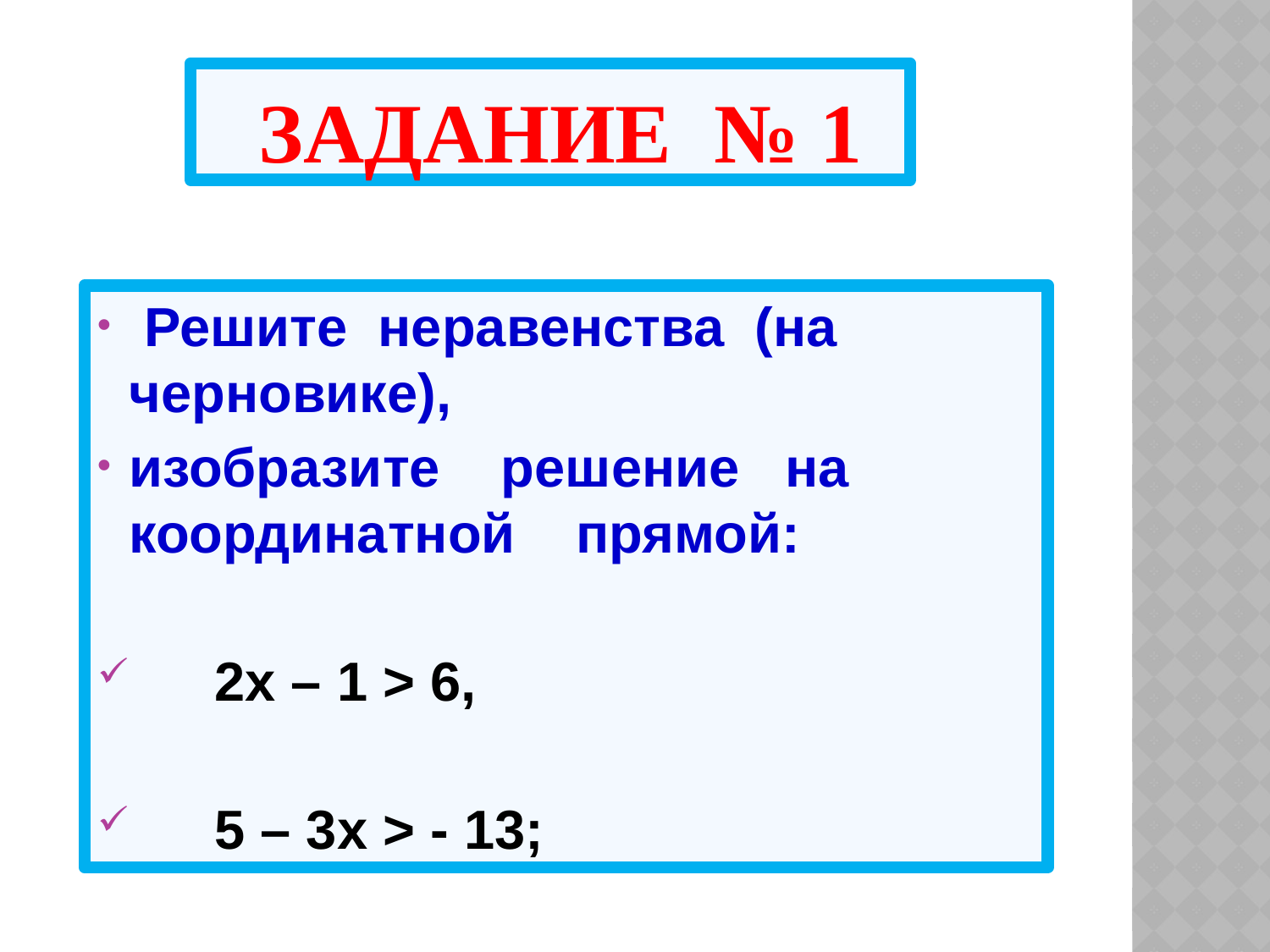

# Задание  № 1
 Решите  неравенства  (на  черновике),
изобразите    решение   на  координатной    прямой:

  2х – 1 > 6,

  5 – 3х > - 13;